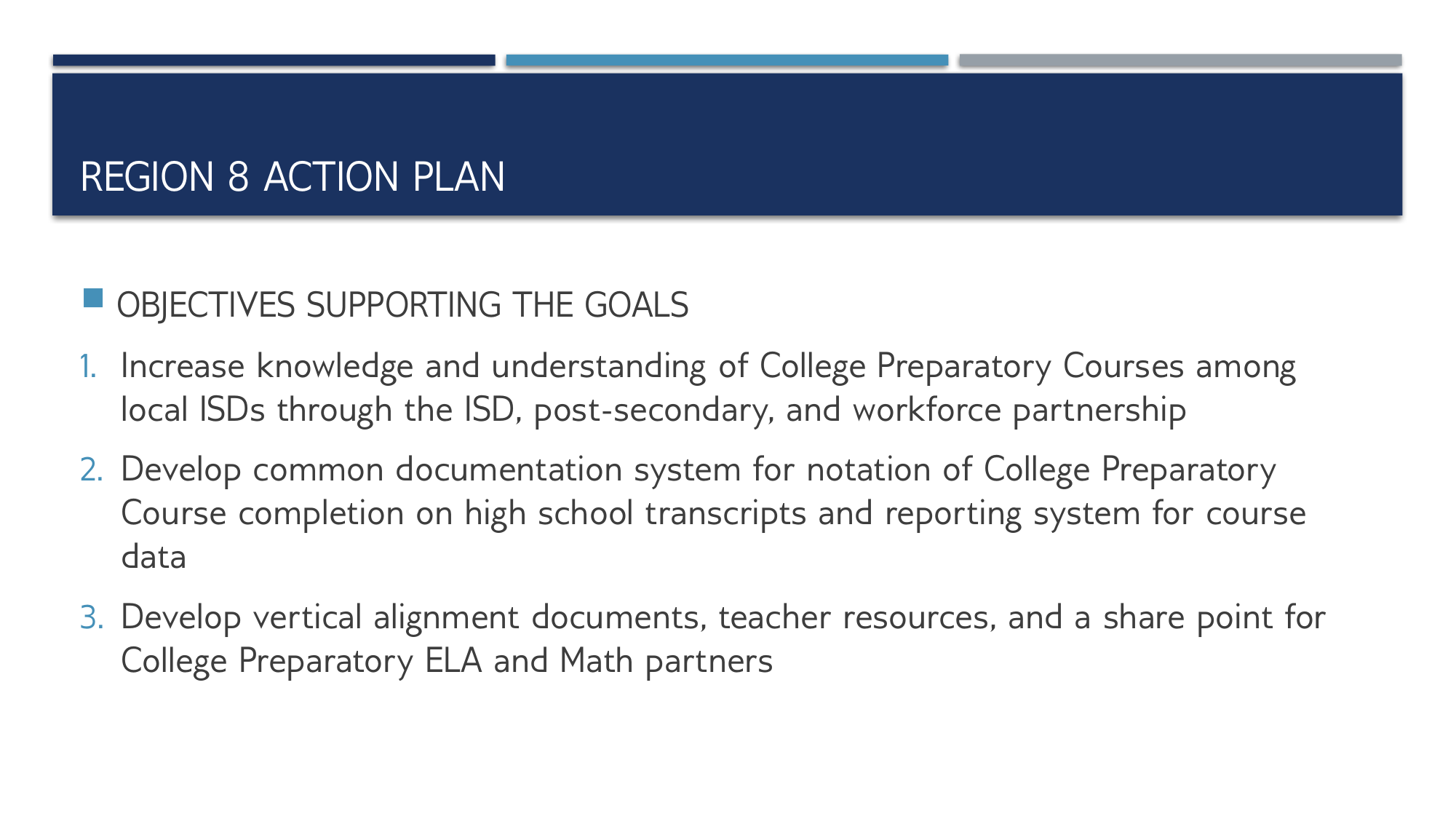

# Region 8 action plan
OBJECTIVES SUPPORTING THE GOALS
Increase knowledge and understanding of College Preparatory Courses among local ISDs through the ISD, post-secondary, and workforce partnership
Develop common documentation system for notation of College Preparatory Course completion on high school transcripts and reporting system for course data
Develop vertical alignment documents, teacher resources, and a share point for College Preparatory ELA and Math partners